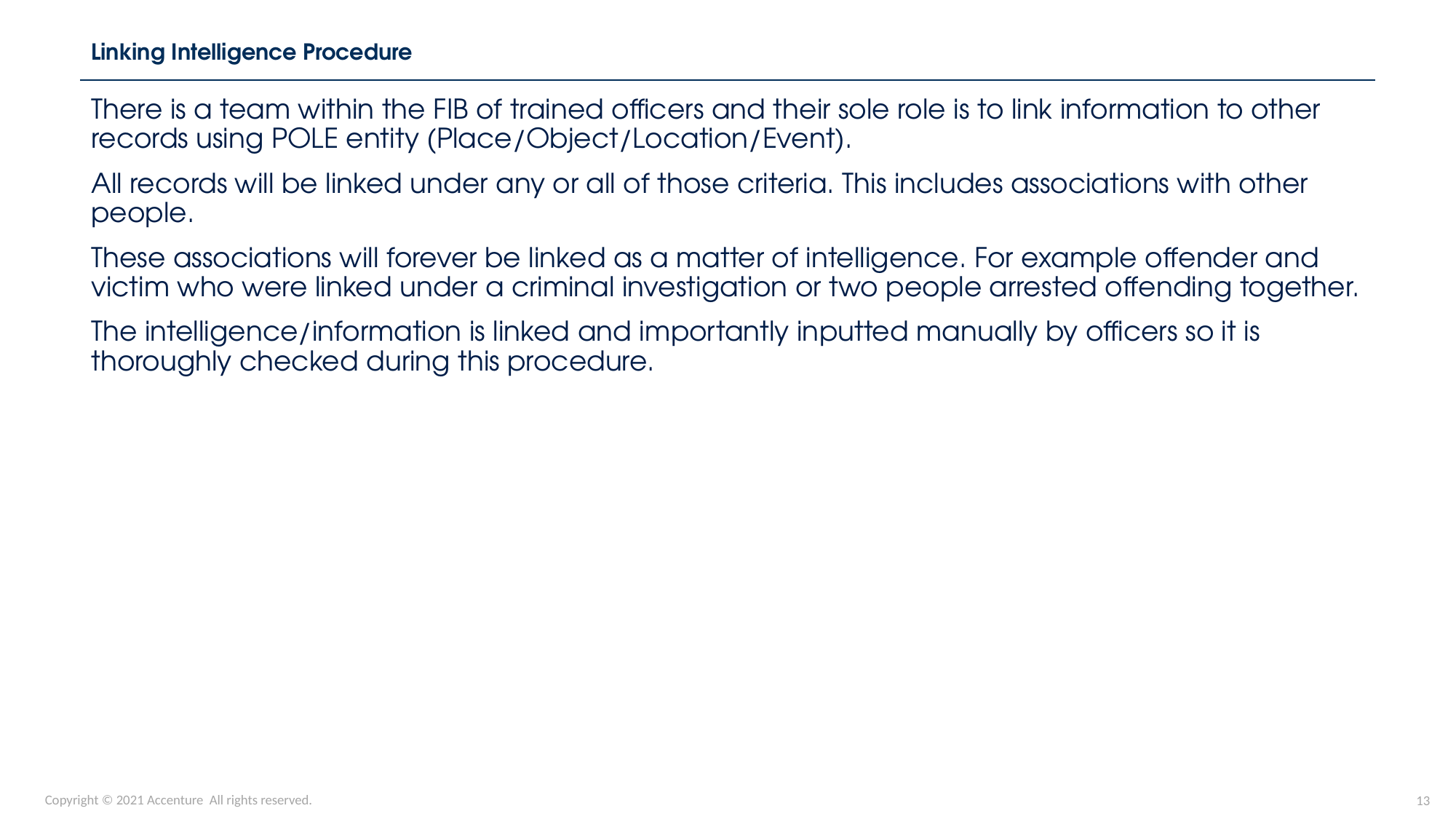

Linking Intelligence Procedure
There is a team within the FIB of trained officers and their sole role is to link information to other records using POLE entity (Place/Object/Location/Event).
All records will be linked under any or all of those criteria. This includes associations with other people.
These associations will forever be linked as a matter of intelligence. For example offender and victim who were linked under a criminal investigation or two people arrested offending together.
The intelligence/information is linked and importantly inputted manually by officers so it is thoroughly checked during this procedure.